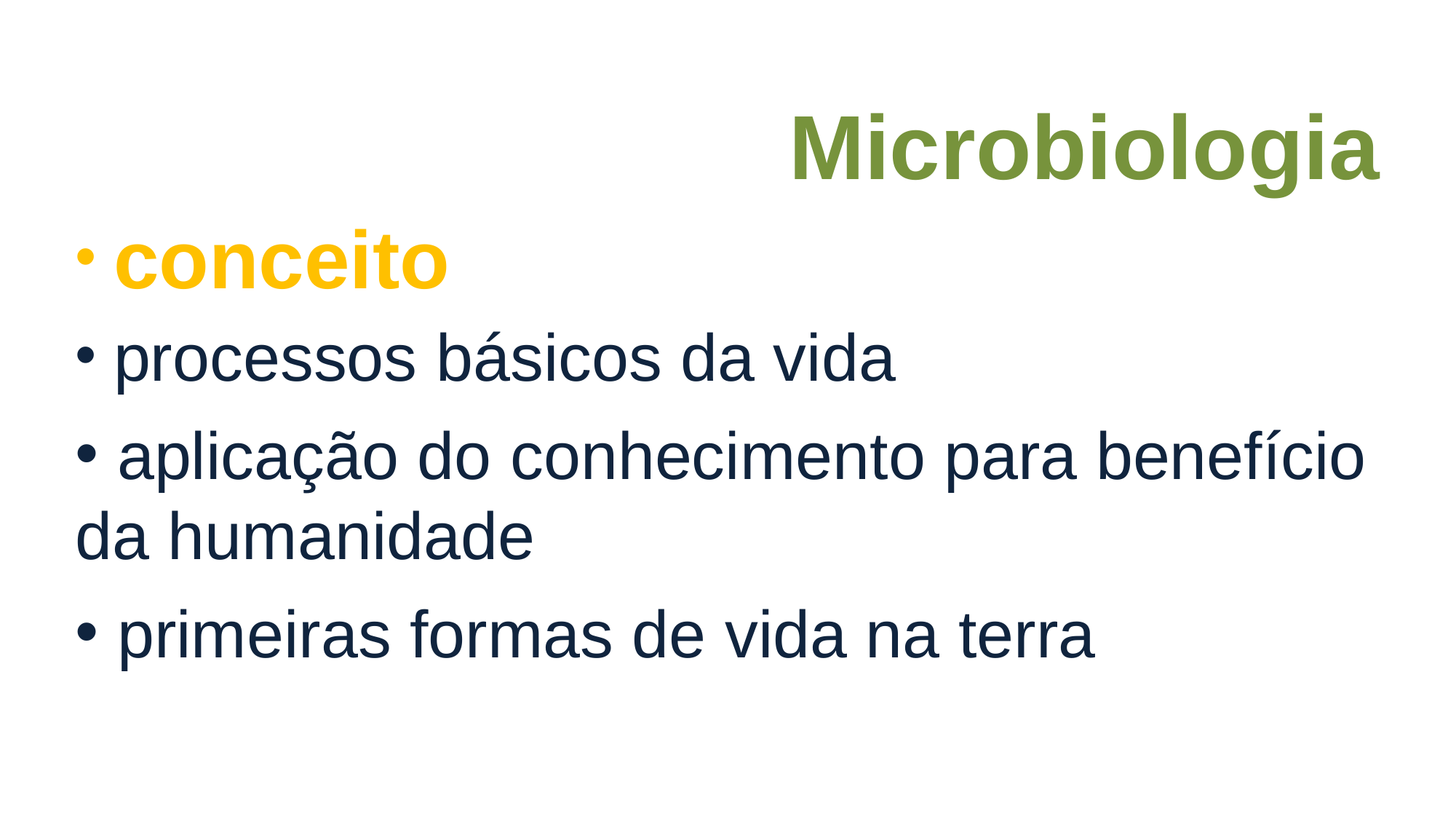

Microbiologia
 conceito
 processos básicos da vida
 aplicação do conhecimento para benefício da humanidade
 primeiras formas de vida na terra